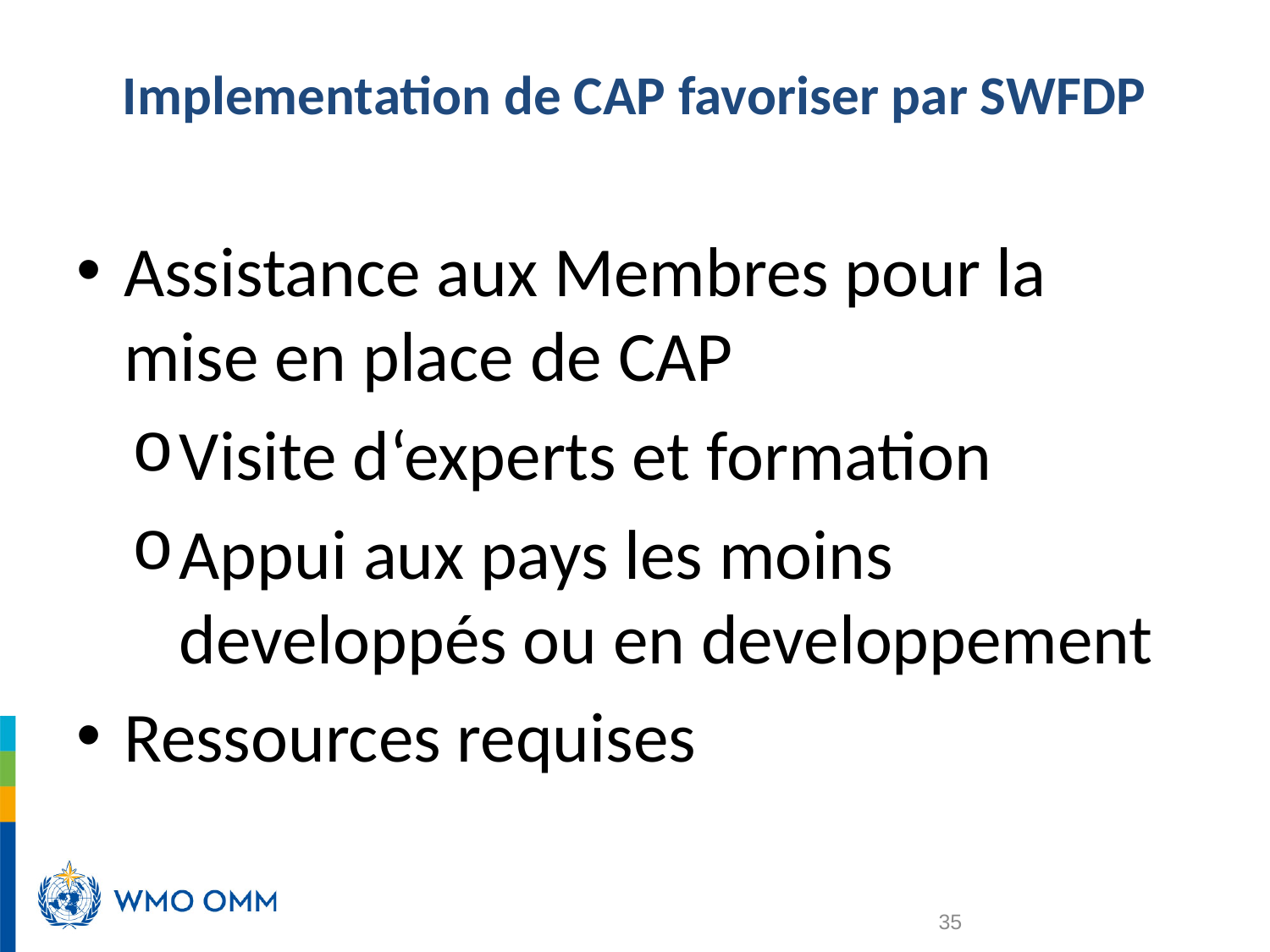

# Implementation de CAP favoriser par SWFDP
Assistance aux Membres pour la mise en place de CAP
Visite d‘experts et formation
Appui aux pays les moins developpés ou en developpement
Ressources requises

35